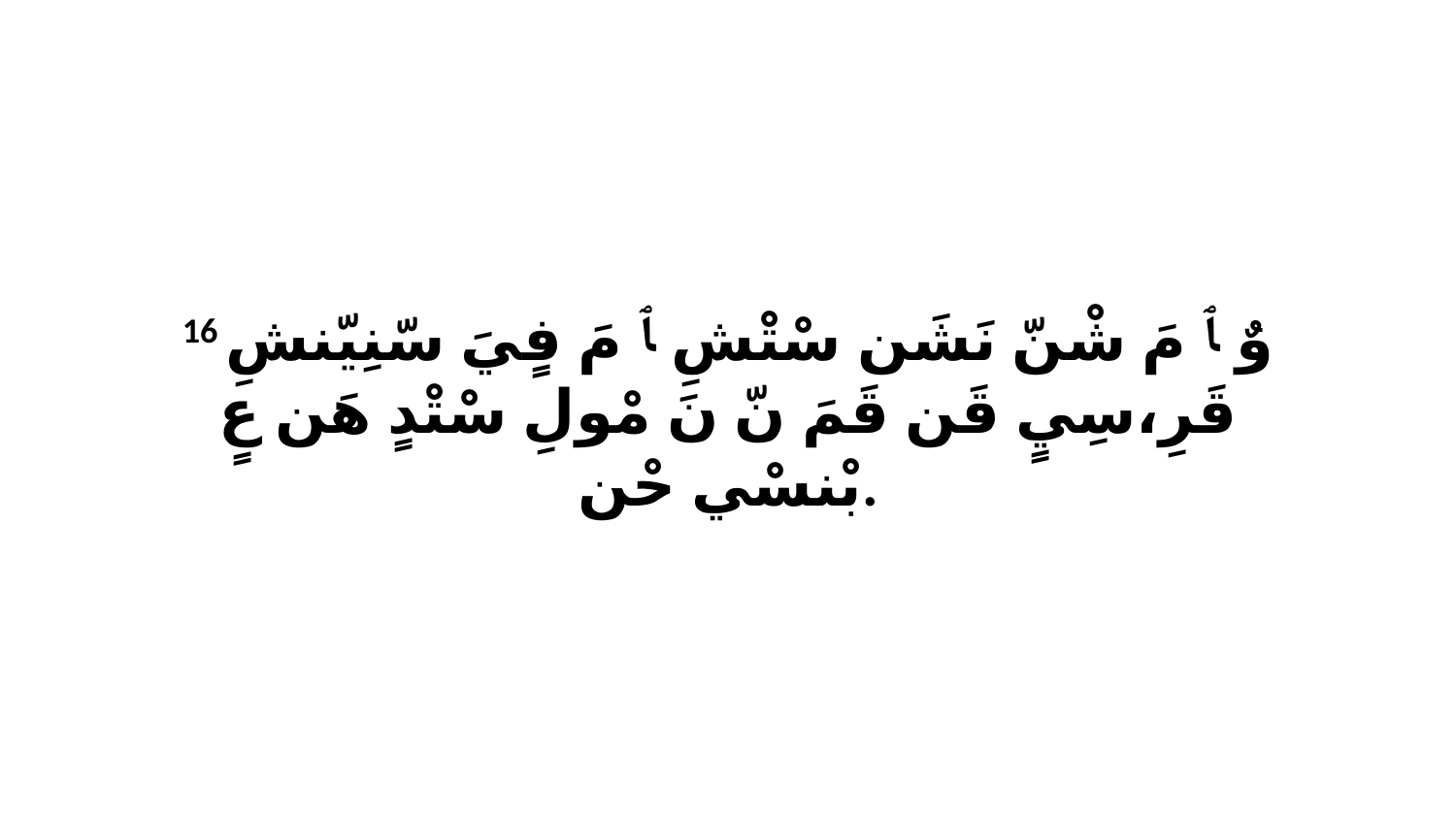

16 وٌ ﭑ مَ شْنّ نَشَن سْتْشِ ﭑ مَ فٍيَ سّنِيّنشِ قَرِ،سِيٍ قَن قَمَ نّ نَ مْولِ سْتْدٍ هَن عٍ بْنسْي حْن.